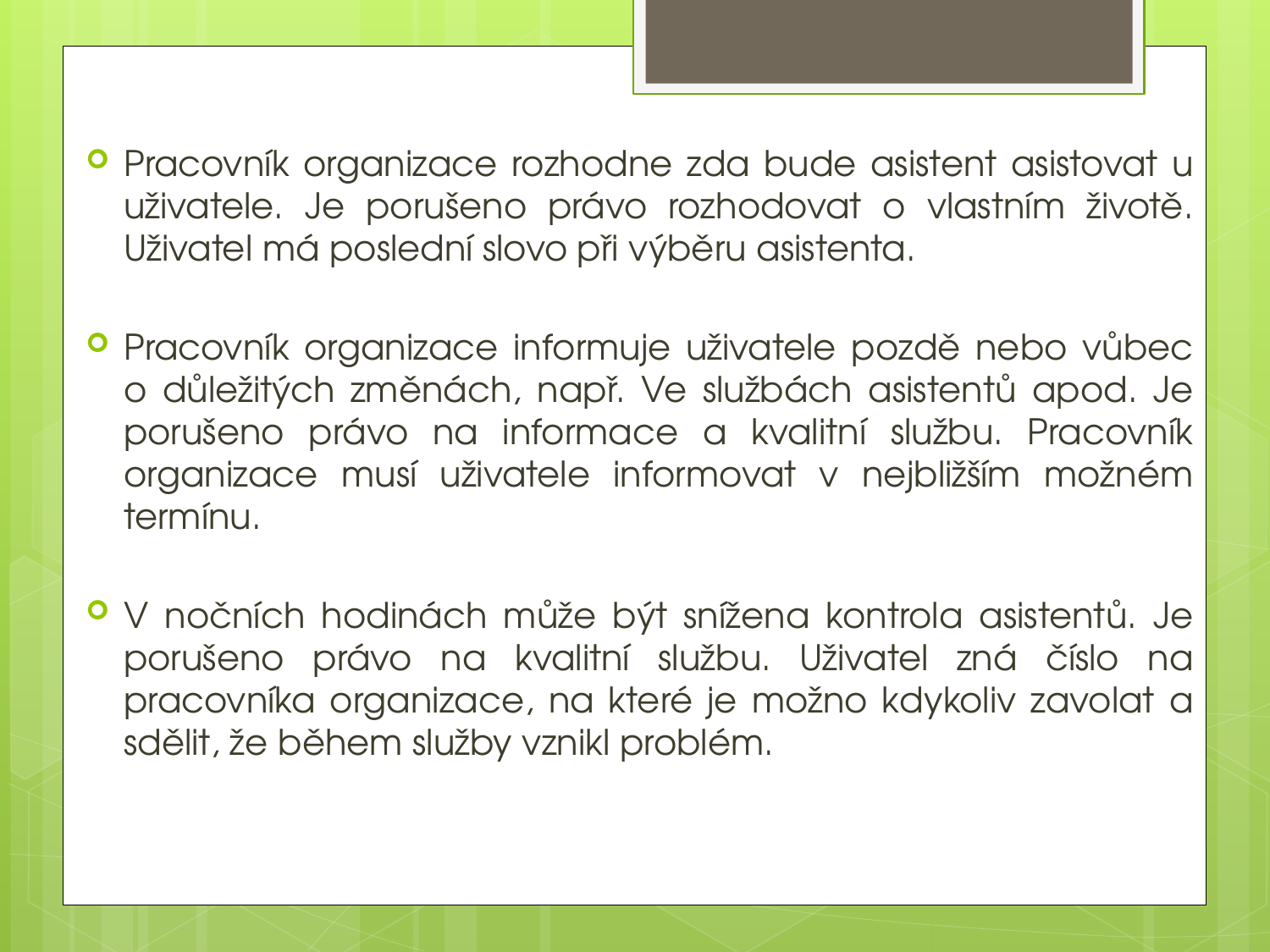

Pracovník organizace rozhodne zda bude asistent asistovat u uživatele. Je porušeno právo rozhodovat o vlastním životě. Uživatel má poslední slovo při výběru asistenta.

Pracovník organizace informuje uživatele pozdě nebo vůbec o důležitých změnách, např. Ve službách asistentů apod. Je porušeno právo na informace a kvalitní službu. Pracovník organizace musí uživatele informovat v nejbližším možném termínu.

V nočních hodinách může být snížena kontrola asistentů. Je porušeno právo na kvalitní službu. Uživatel zná číslo na pracovníka organizace, na které je možno kdykoliv zavolat a sdělit, že během služby vznikl problém.
#